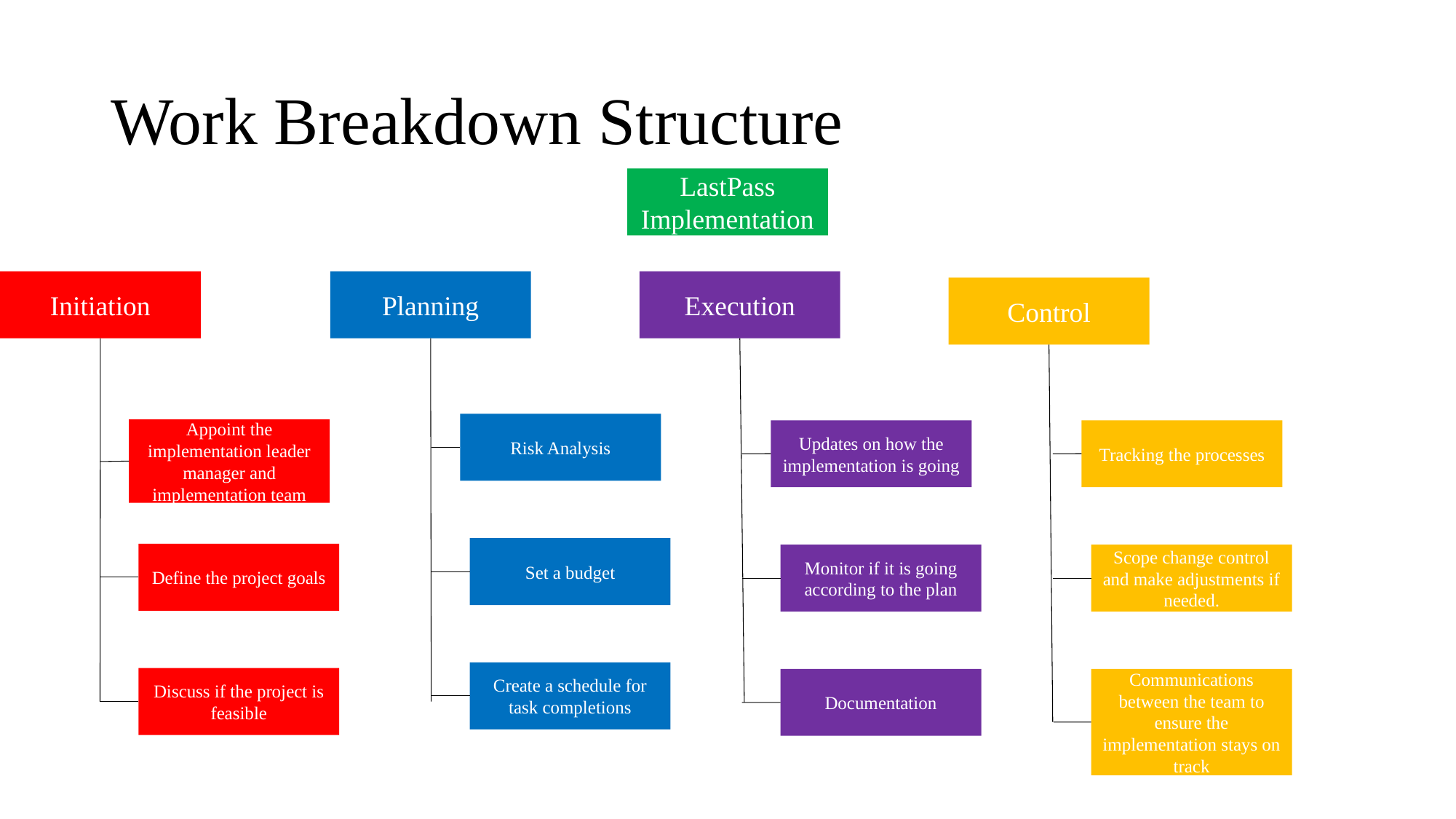

# Work Breakdown Structure
LastPass Implementation
Initiation
Planning
Execution
Control
Risk Analysis
Appoint the implementation leader manager and implementation team
Updates on how the implementation is going
Tracking the processes
Set a budget
Define the project goals
Monitor if it is going according to the plan
Scope change control and make adjustments if needed.
Create a schedule for task completions
Discuss if the project is feasible
Documentation
Communications between the team to ensure the implementation stays on track